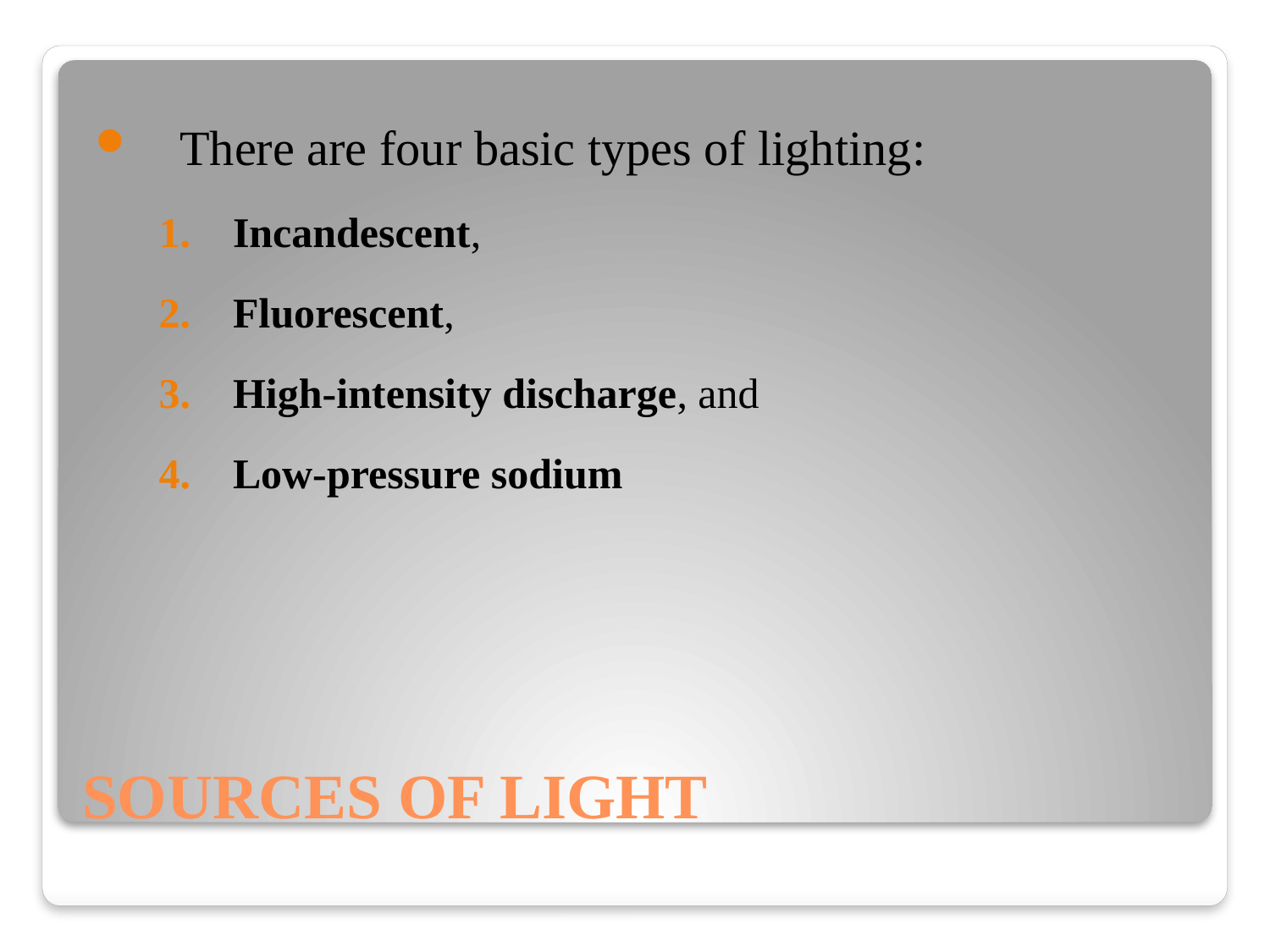

There are four basic types of lighting:
Incandescent,
Fluorescent,
High-intensity discharge, and
Low-pressure sodium

# SOURCES OF LIGHT